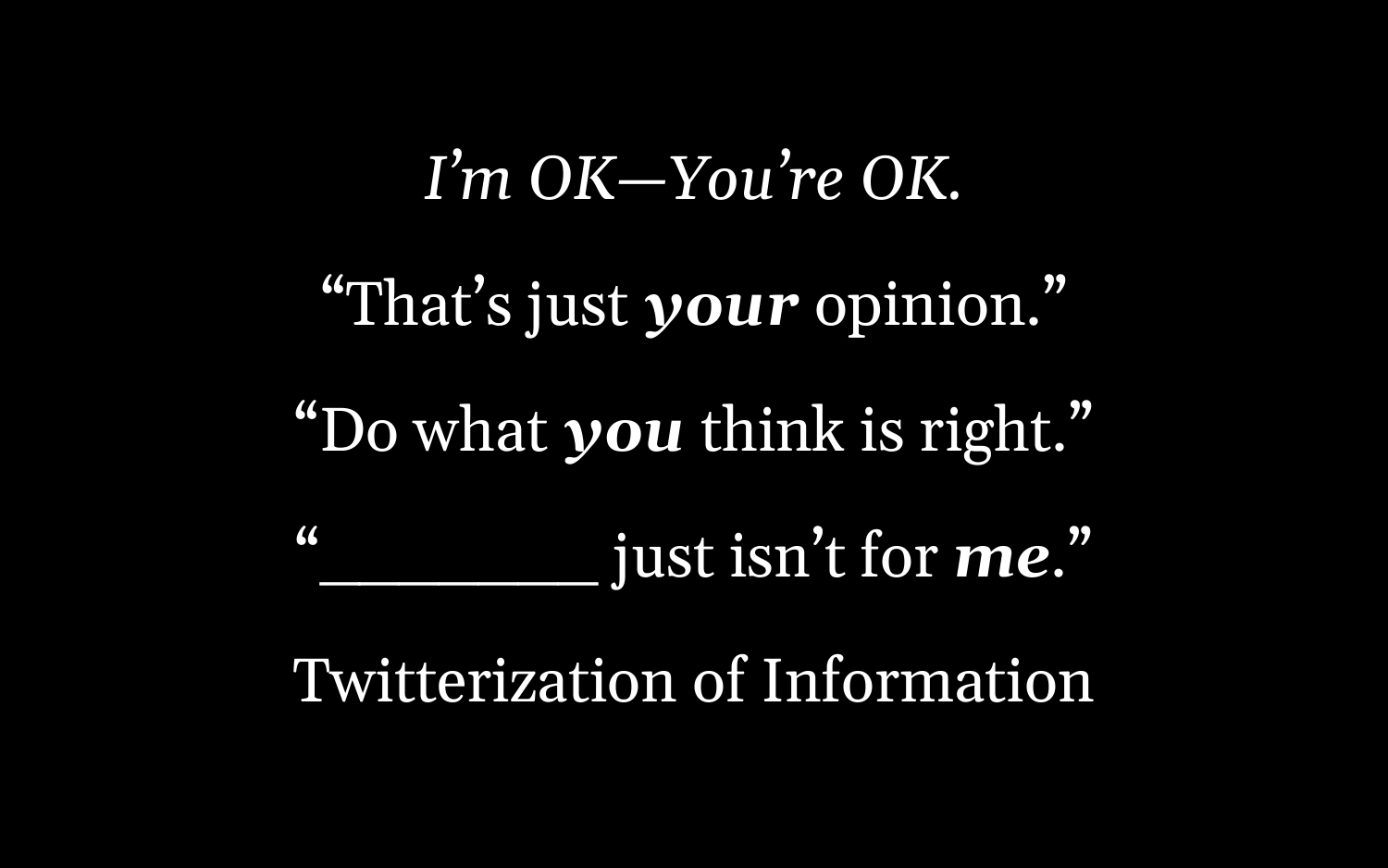

I’m OK—You’re OK.
“That’s just your opinion.”
“Do what you think is right.”
“_______ just isn’t for me.”
Twitterization of Information